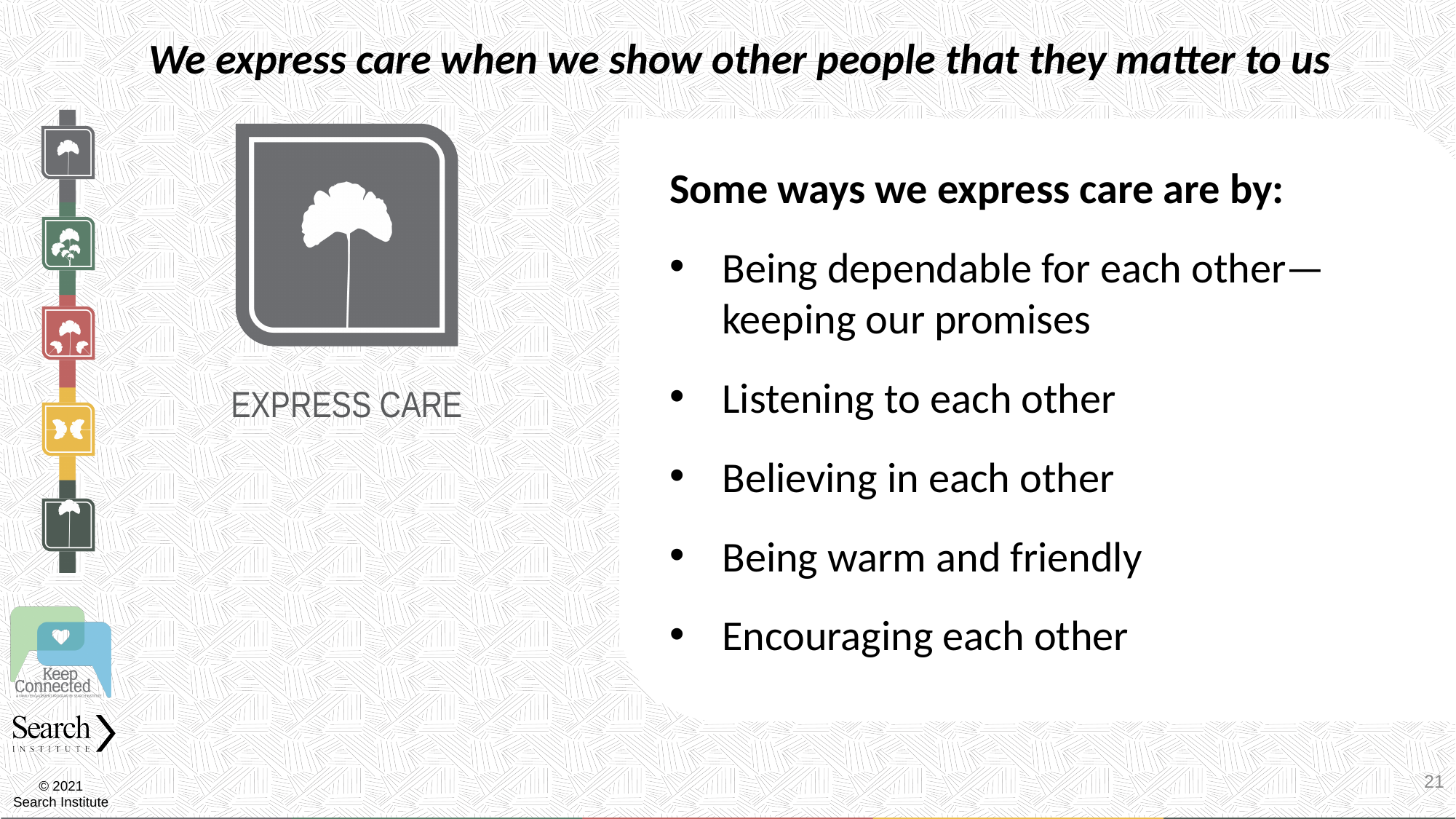

# We express care when we show other people that they matter to us
Some ways we express care are by:
Being dependable for each other—keeping our promises
Listening to each other
Believing in each other
Being warm and friendly
Encouraging each other
21